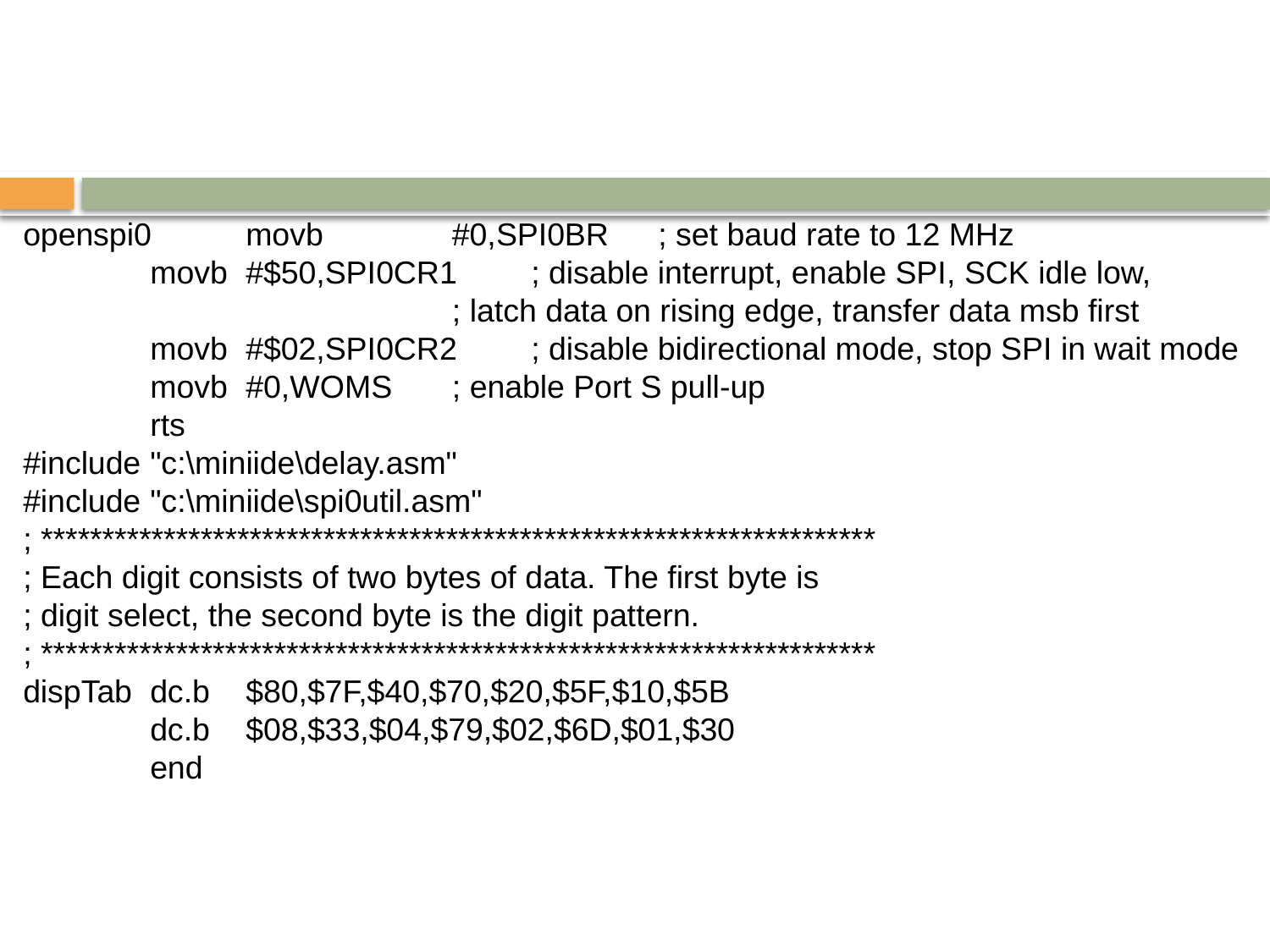

openspi0	movb	#0,SPI0BR	; set baud rate to 12 MHz
	movb	#$50,SPI0CR1	; disable interrupt, enable SPI, SCK idle low,
			; latch data on rising edge, transfer data msb first
	movb	#$02,SPI0CR2	; disable bidirectional mode, stop SPI in wait mode
	movb	#0,WOMS	; enable Port S pull-up
	rts
#include 	"c:\miniide\delay.asm"
#include 	"c:\miniide\spi0util.asm"
; ********************************************************************
; Each digit consists of two bytes of data. The first byte is
; digit select, the second byte is the digit pattern.
; ********************************************************************
dispTab	dc.b	$80,$7F,$40,$70,$20,$5F,$10,$5B
	dc.b	$08,$33,$04,$79,$02,$6D,$01,$30
	end